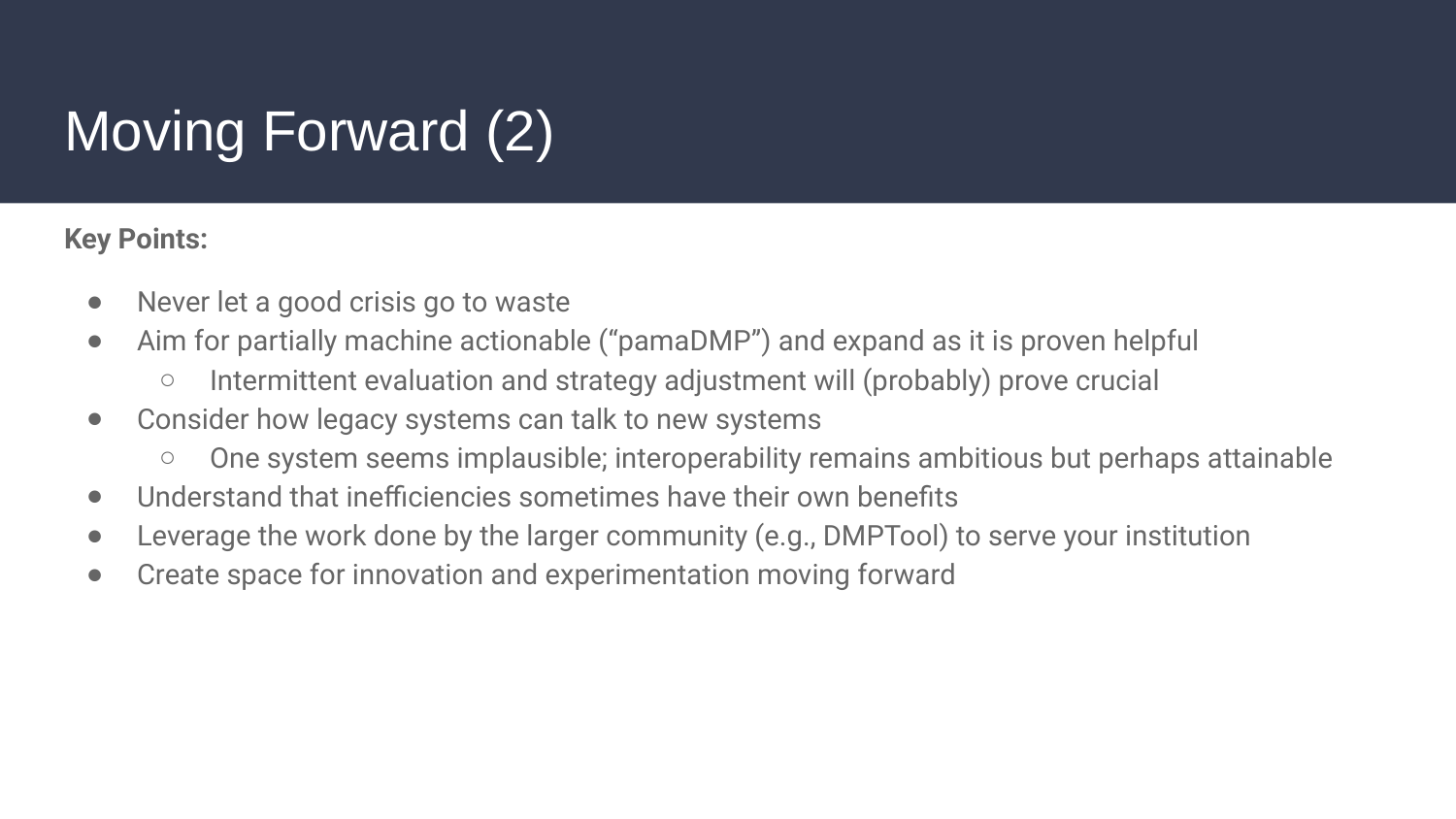

# Moving Forward (2)
Key Points:
Never let a good crisis go to waste
Aim for partially machine actionable (“pamaDMP”) and expand as it is proven helpful
Intermittent evaluation and strategy adjustment will (probably) prove crucial
Consider how legacy systems can talk to new systems
One system seems implausible; interoperability remains ambitious but perhaps attainable
Understand that inefficiencies sometimes have their own benefits
Leverage the work done by the larger community (e.g., DMPTool) to serve your institution
Create space for innovation and experimentation moving forward